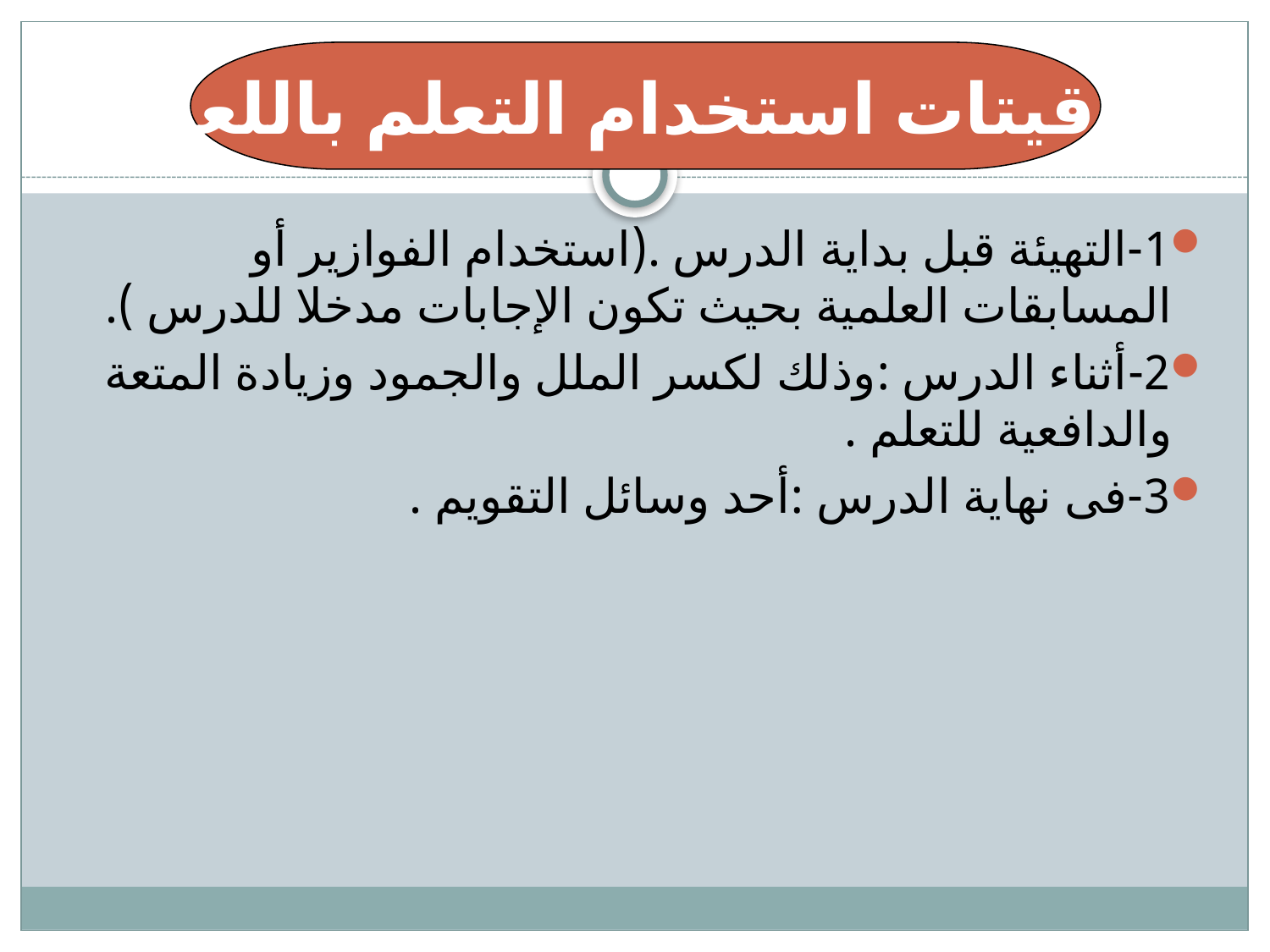

#
توقيتات استخدام التعلم باللعب
1-التهيئة قبل بداية الدرس .(استخدام الفوازير أو المسابقات العلمية بحيث تكون الإجابات مدخلا للدرس ).
2-أثناء الدرس :وذلك لكسر الملل والجمود وزيادة المتعة والدافعية للتعلم .
3-فى نهاية الدرس :أحد وسائل التقويم .